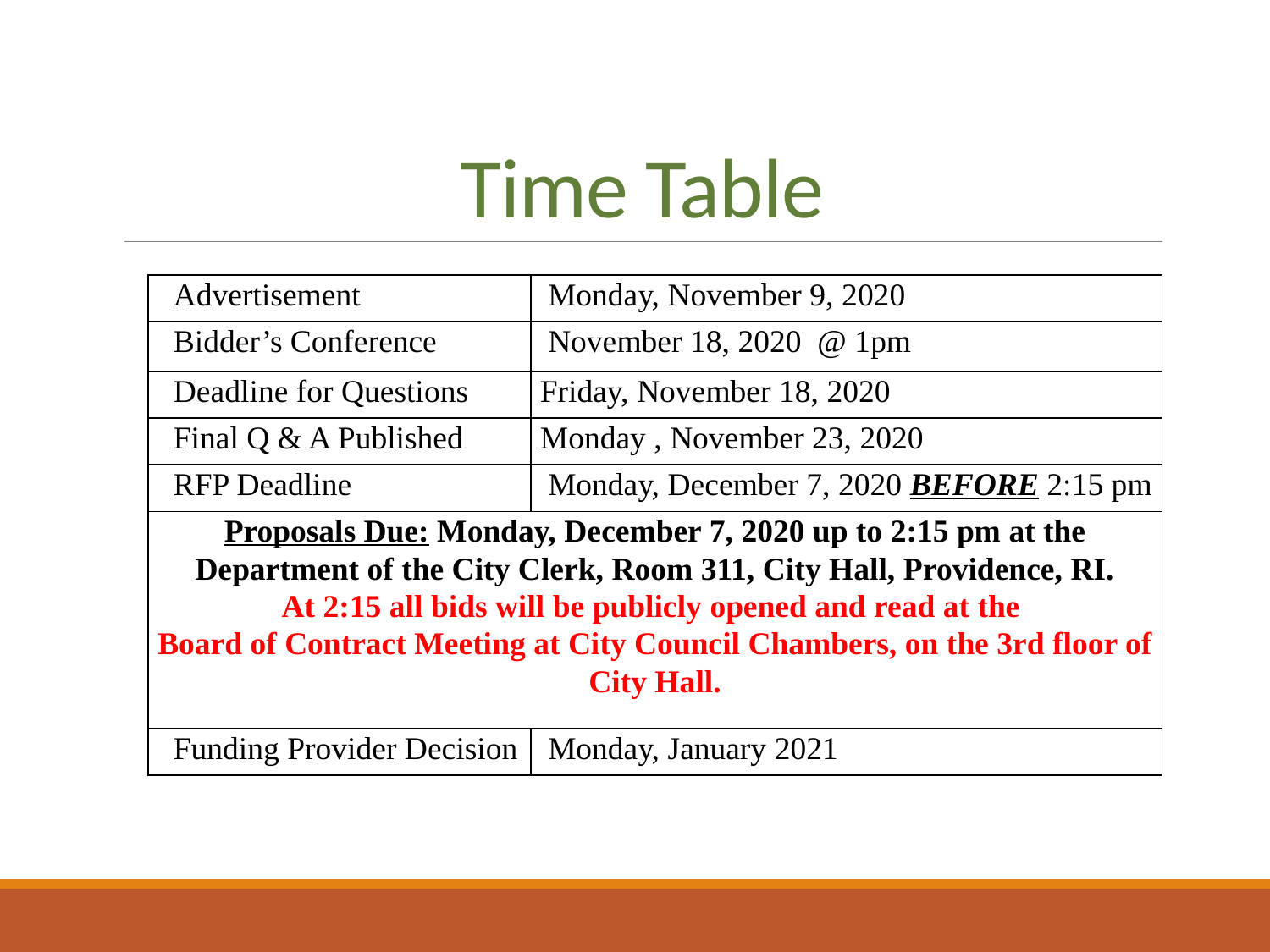

# Time Table
| Advertisement | Monday, November 9, 2020 |
| --- | --- |
| Bidder’s Conference | November 18, 2020 @ 1pm |
| Deadline for Questions | Friday, November 18, 2020 |
| Final Q & A Published | Monday , November 23, 2020 |
| RFP Deadline | Monday, December 7, 2020 BEFORE 2:15 pm |
| Proposals Due: Monday, December 7, 2020 up to 2:15 pm at the Department of the City Clerk, Room 311, City Hall, Providence, RI. At 2:15 all bids will be publicly opened and read at the Board of Contract Meeting at City Council Chambers, on the 3rd floor of City Hall. |  |
| Funding Provider Decision | Monday, January 2021 |